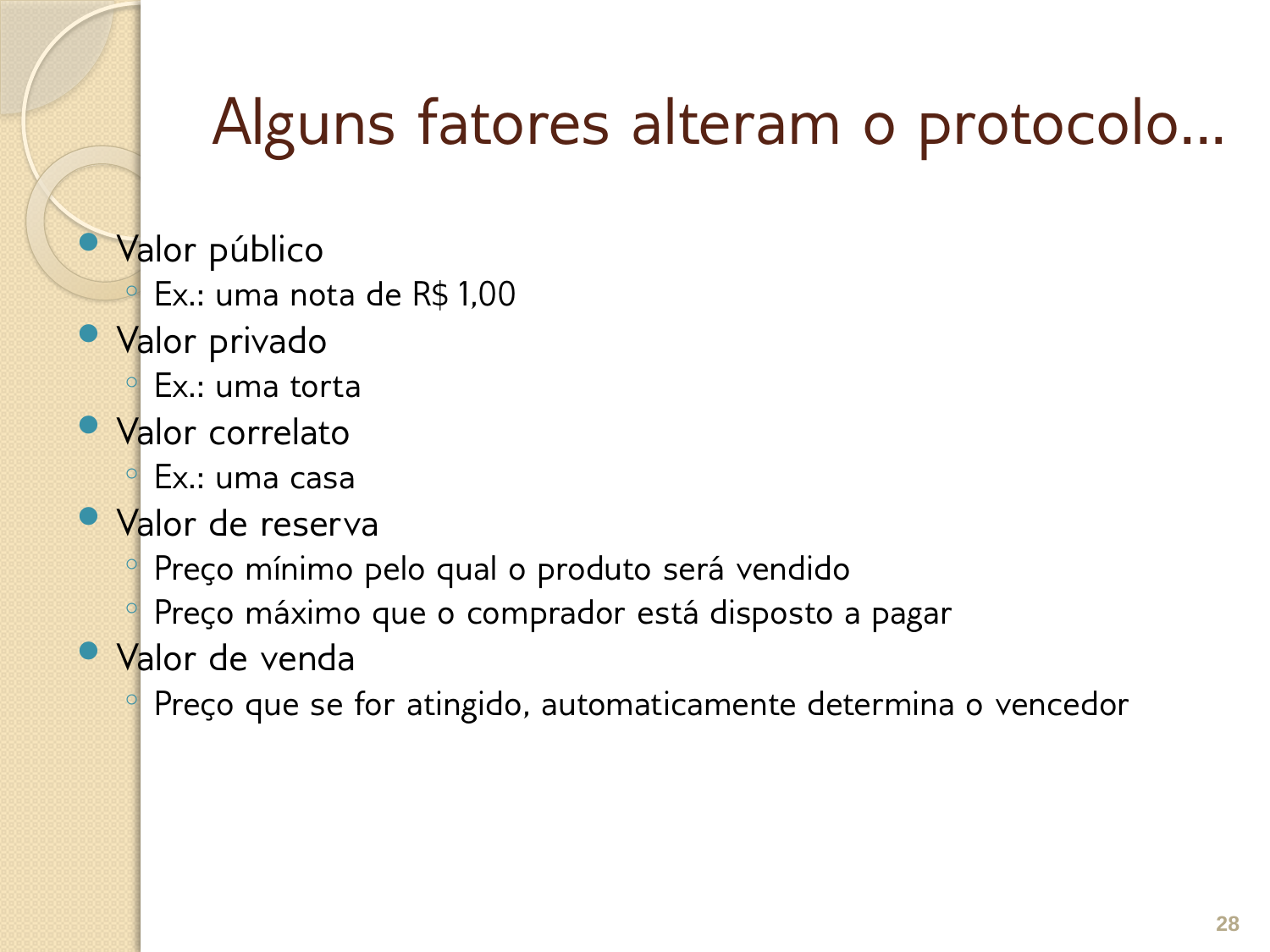

# Alguns fatores alteram o protocolo...
Valor público
Ex.: uma nota de R$ 1,00
Valor privado
Ex.: uma torta
Valor correlato
Ex.: uma casa
Valor de reserva
Preço mínimo pelo qual o produto será vendido
Preço máximo que o comprador está disposto a pagar
Valor de venda
Preço que se for atingido, automaticamente determina o vencedor
28